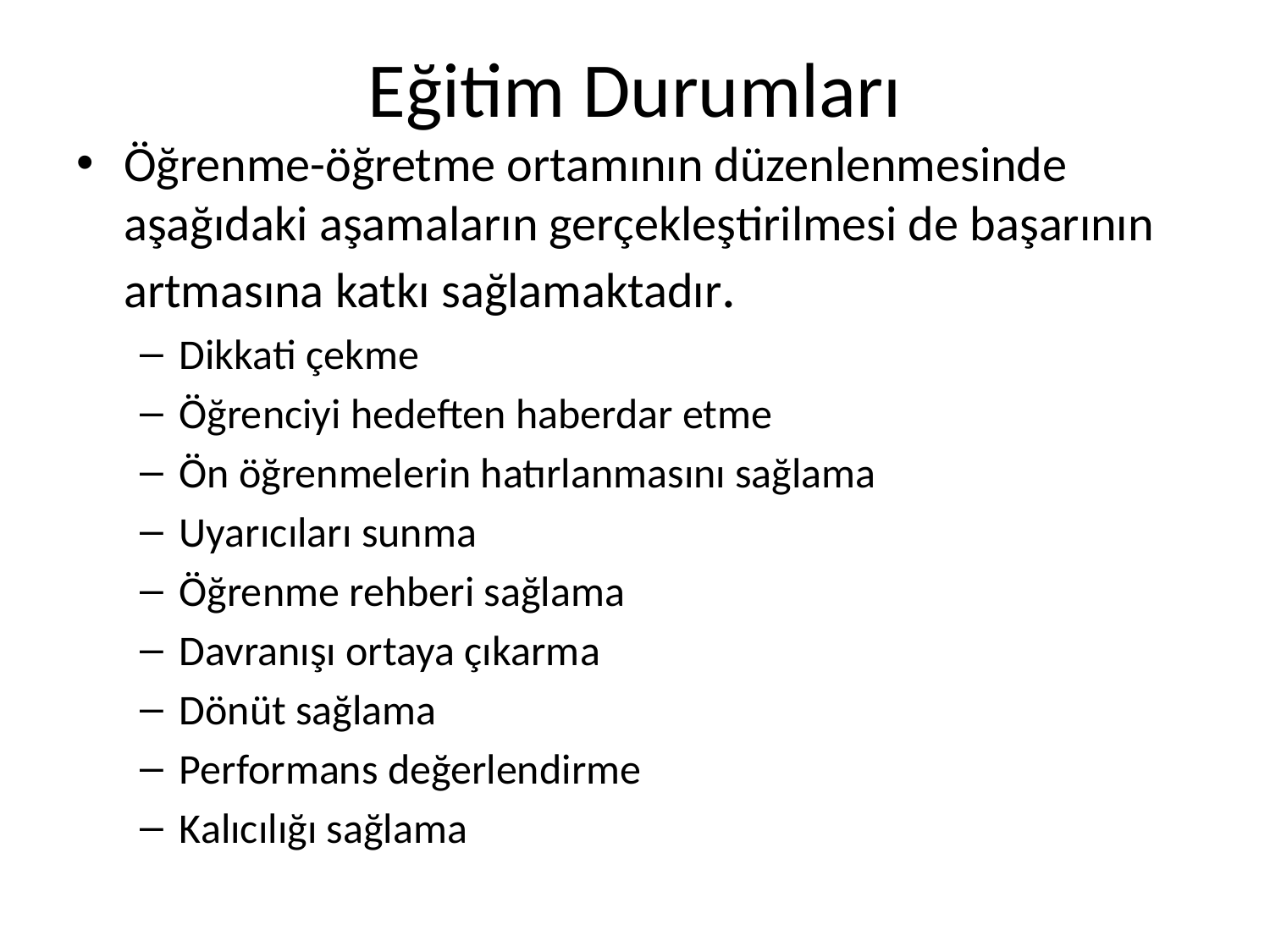

# Eğitim Durumları
Öğrenme-öğretme ortamının düzenlenmesinde aşağıdaki aşamaların gerçekleştirilmesi de başarının artmasına katkı sağlamaktadır.
Dikkati çekme
Öğrenciyi hedeften haberdar etme
Ön öğrenmelerin hatırlanmasını sağlama
Uyarıcıları sunma
Öğrenme rehberi sağlama
Davranışı ortaya çıkarma
Dönüt sağlama
Performans değerlendirme
Kalıcılığı sağlama